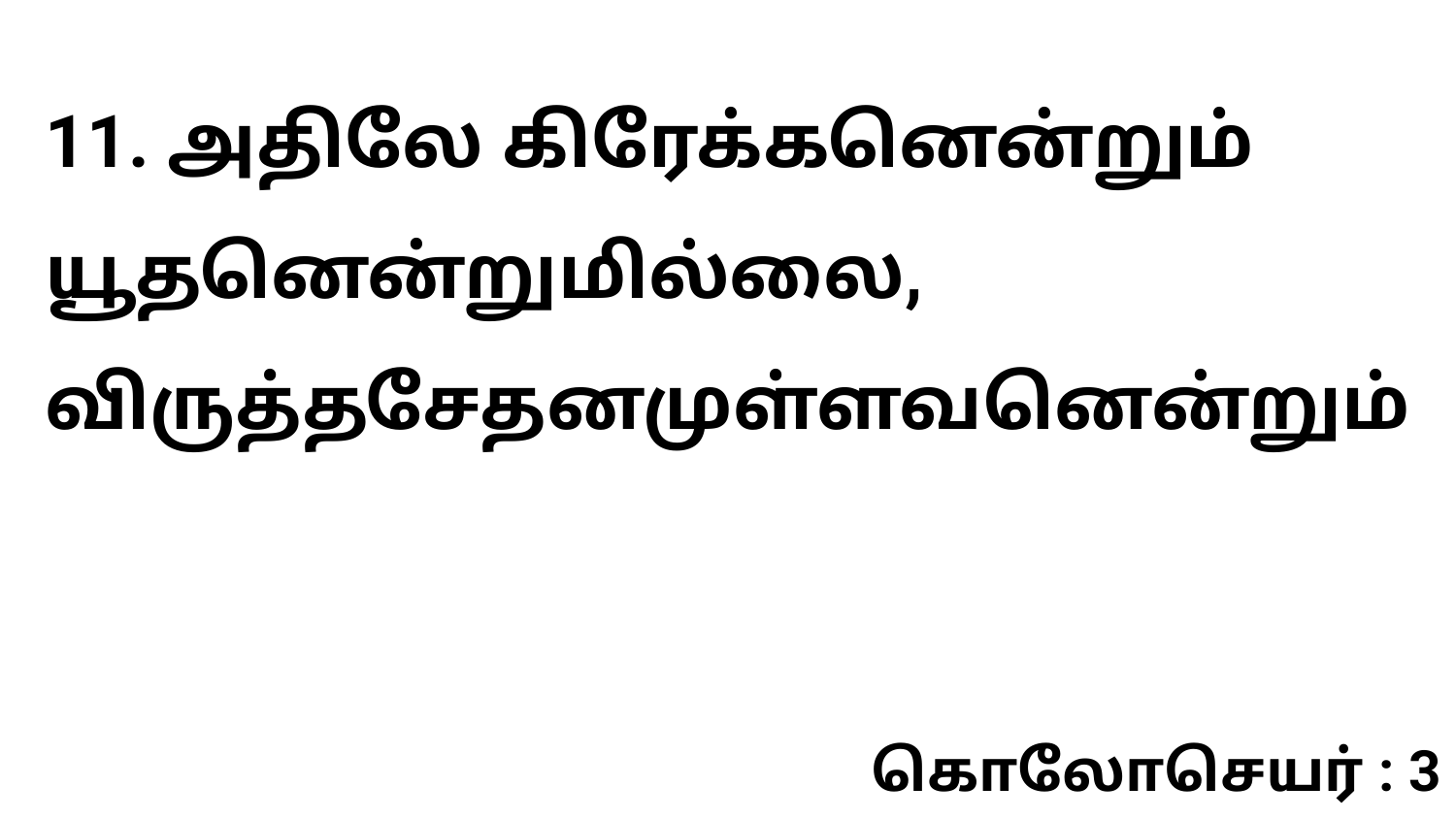

11. அதிலே கிரேக்கனென்றும் யூதனென்றுமில்லை, விருத்தசேதனமுள்ளவனென்றும்
கொலோசெயர் : 3